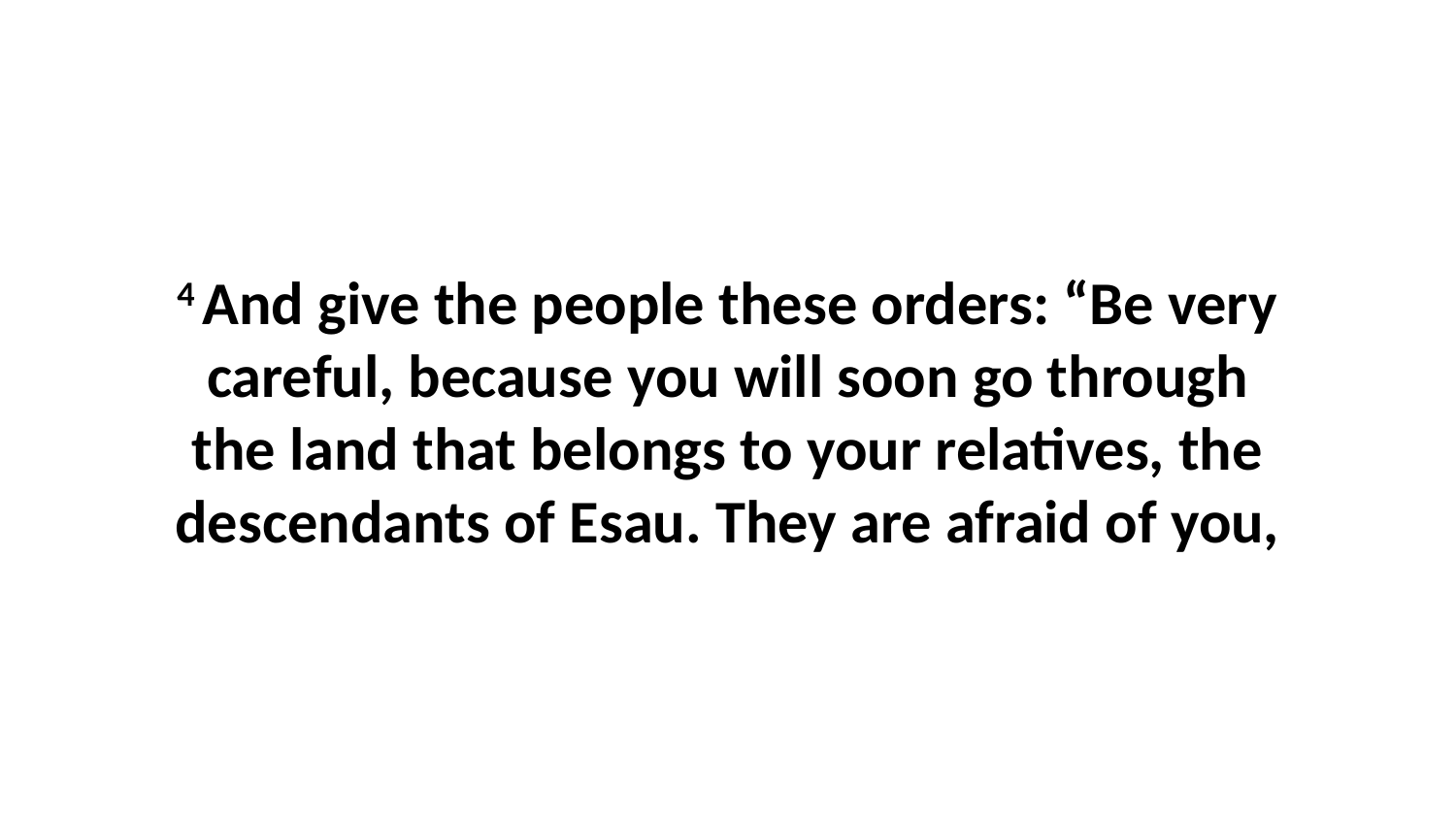

4 And give the people these orders: “Be very careful, because you will soon go through the land that belongs to your relatives, the descendants of Esau. They are afraid of you,